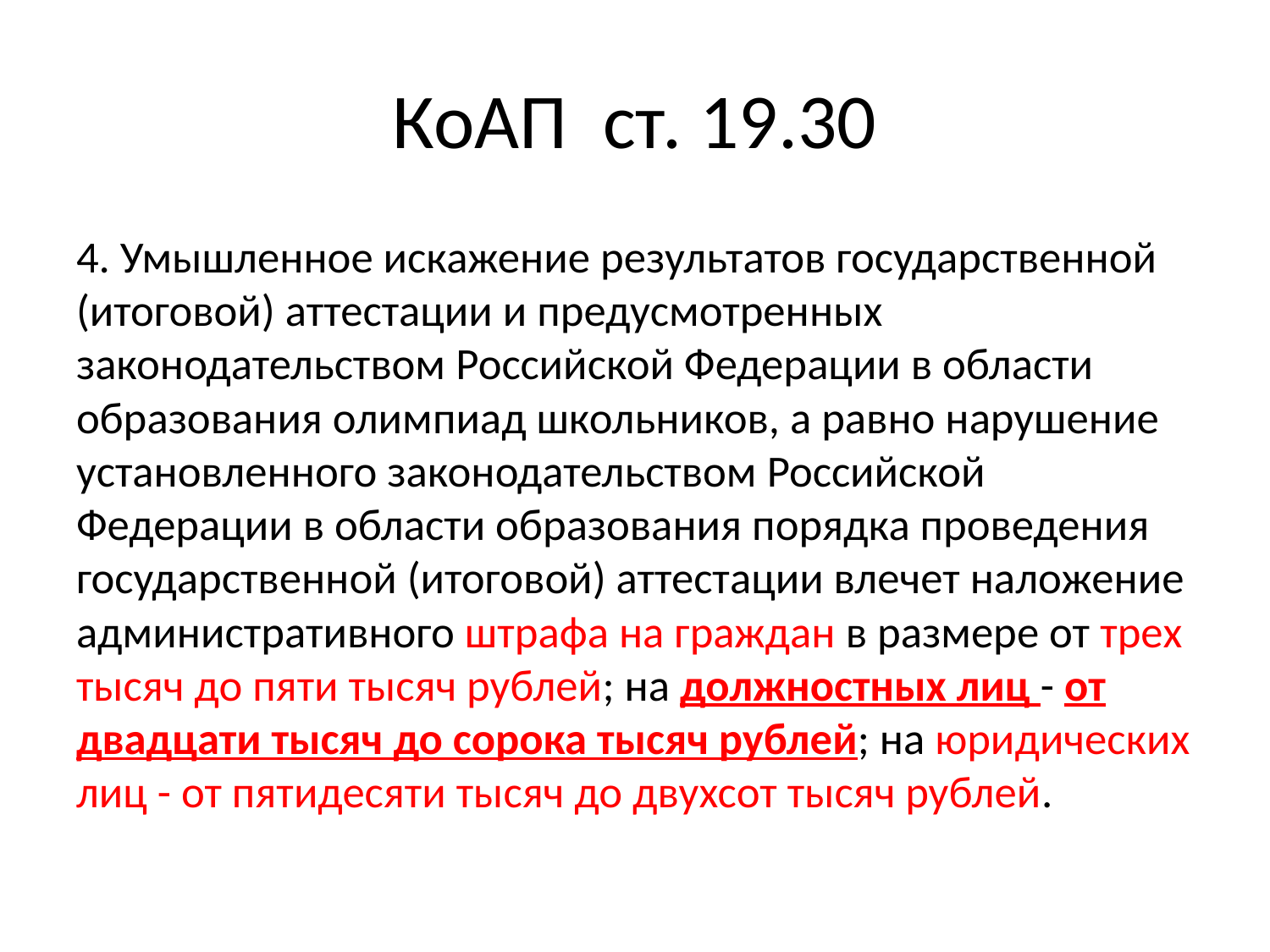

# КоАП  ст. 19.30
4. Умышленное искажение результатов государственной (итоговой) аттестации и предусмотренных законодательством Российской Федерации в области образования олимпиад школьников, а равно нарушение установленного законодательством Российской Федерации в области образования порядка проведения государственной (итоговой) аттестации влечет наложение административного штрафа на граждан в размере от трех тысяч до пяти тысяч рублей; на должностных лиц - от двадцати тысяч до сорока тысяч рублей; на юридических лиц - от пятидесяти тысяч до двухсот тысяч рублей.